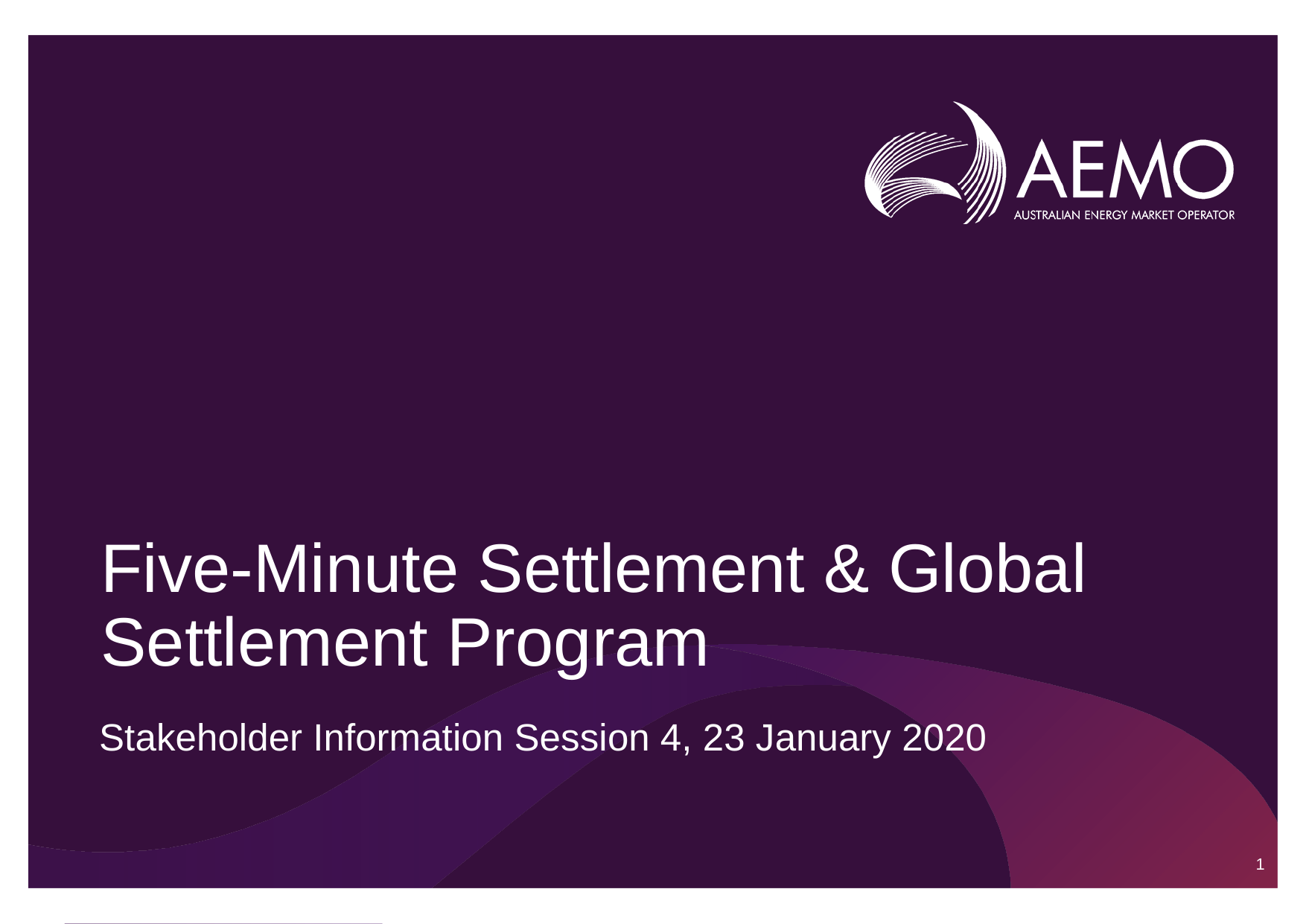

# Five-Minute Settlement & Global Settlement Program

Stakeholder Information Session 4, 23 January 2020

1